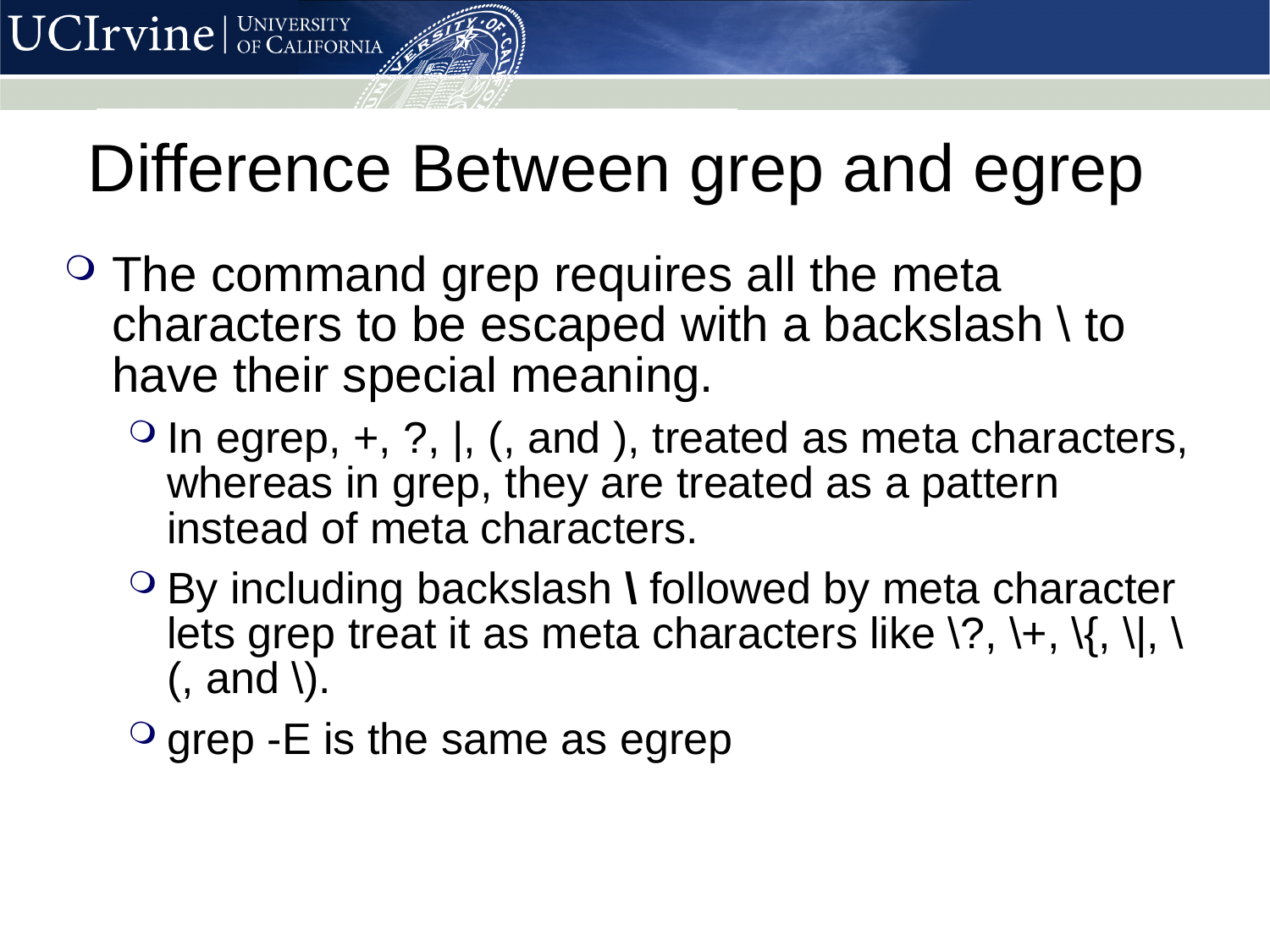

# Difference Between grep and egrep
The command grep requires all the meta characters to be escaped with a backslash \ to have their special meaning.
In egrep, +, ?, |, (, and ), treated as meta characters, whereas in grep, they are treated as a pattern instead of meta characters.
By including backslash \ followed by meta character lets grep treat it as meta characters like \?, \+, \{, \|, \(, and \).
grep -E is the same as egrep